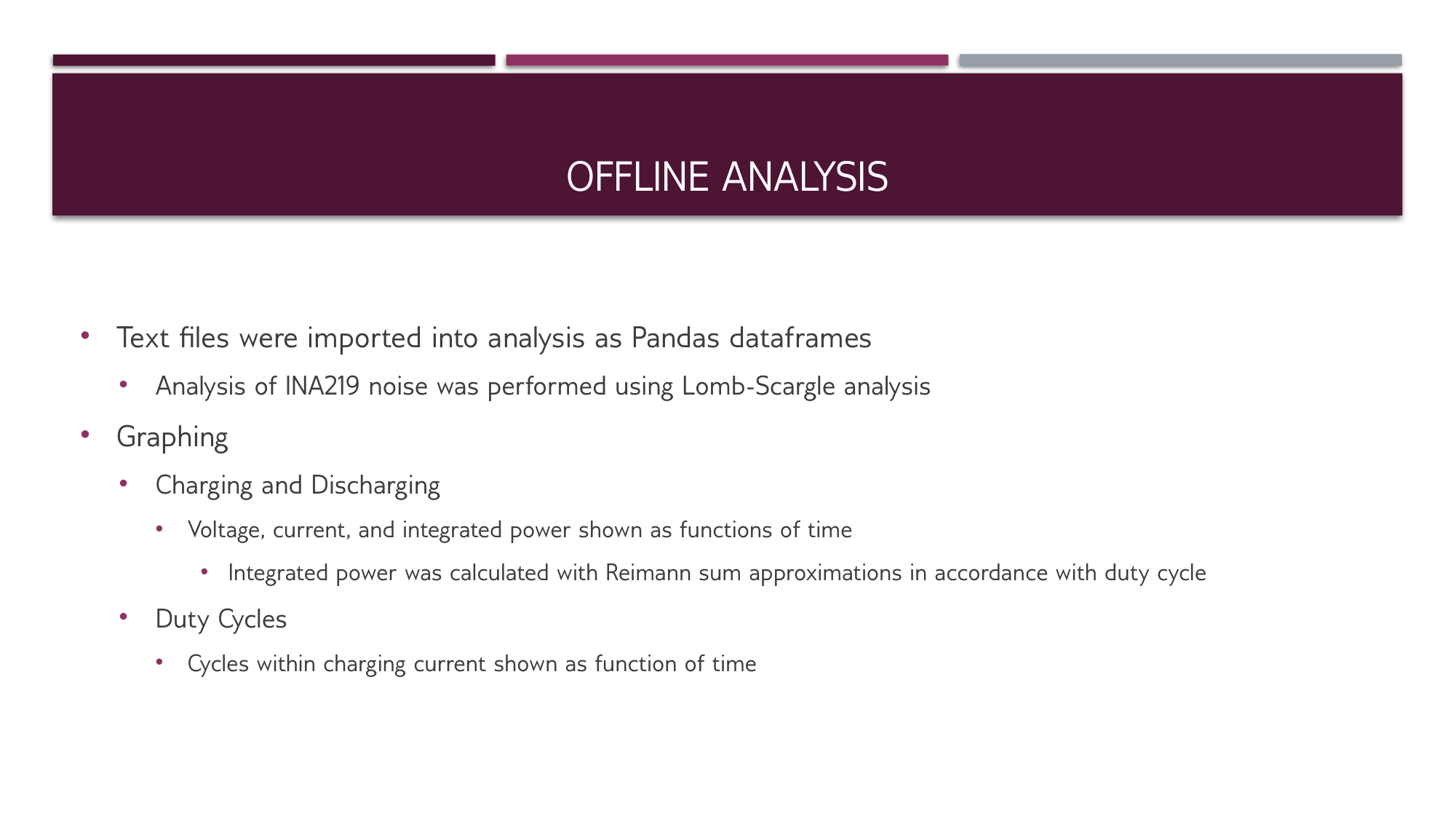

# Offline Analysis
Text files were imported into analysis as Pandas dataframes
Analysis of INA219 noise was performed using Lomb-Scargle analysis
Graphing
Charging and Discharging
Voltage, current, and integrated power shown as functions of time
Integrated power was calculated with Reimann sum approximations in accordance with duty cycle
Duty Cycles
Cycles within charging current shown as function of time